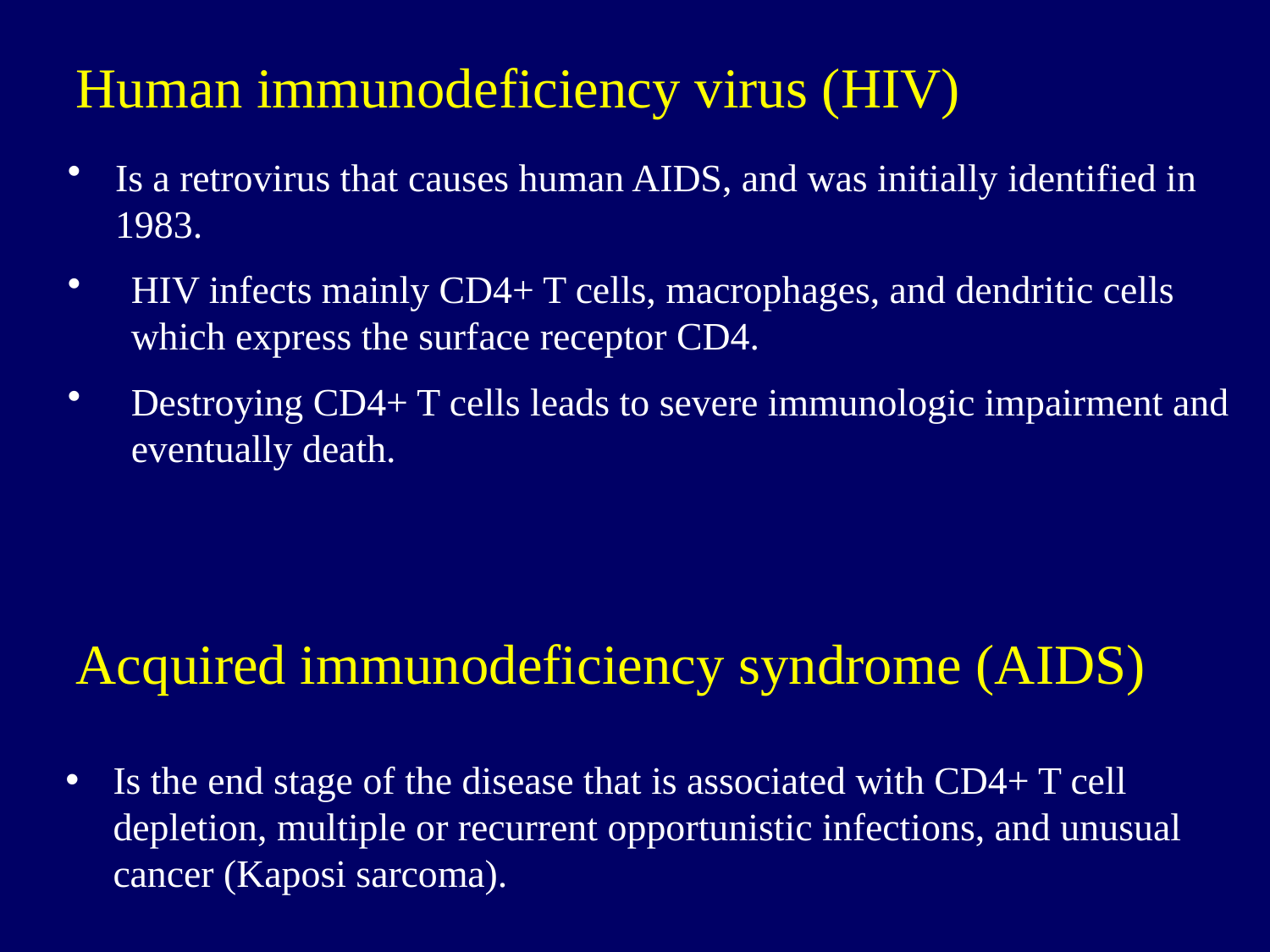

Human immunodeficiency virus (HIV)
Is a retrovirus that causes human AIDS, and was initially identified in 1983.
HIV infects mainly CD4+ T cells, macrophages, and dendritic cells which express the surface receptor CD4.
Destroying CD4+ T cells leads to severe immunologic impairment and eventually death.

Acquired immunodeficiency syndrome (AIDS)
Is the end stage of the disease that is associated with CD4+ T cell depletion, multiple or recurrent opportunistic infections, and unusual cancer (Kaposi sarcoma).